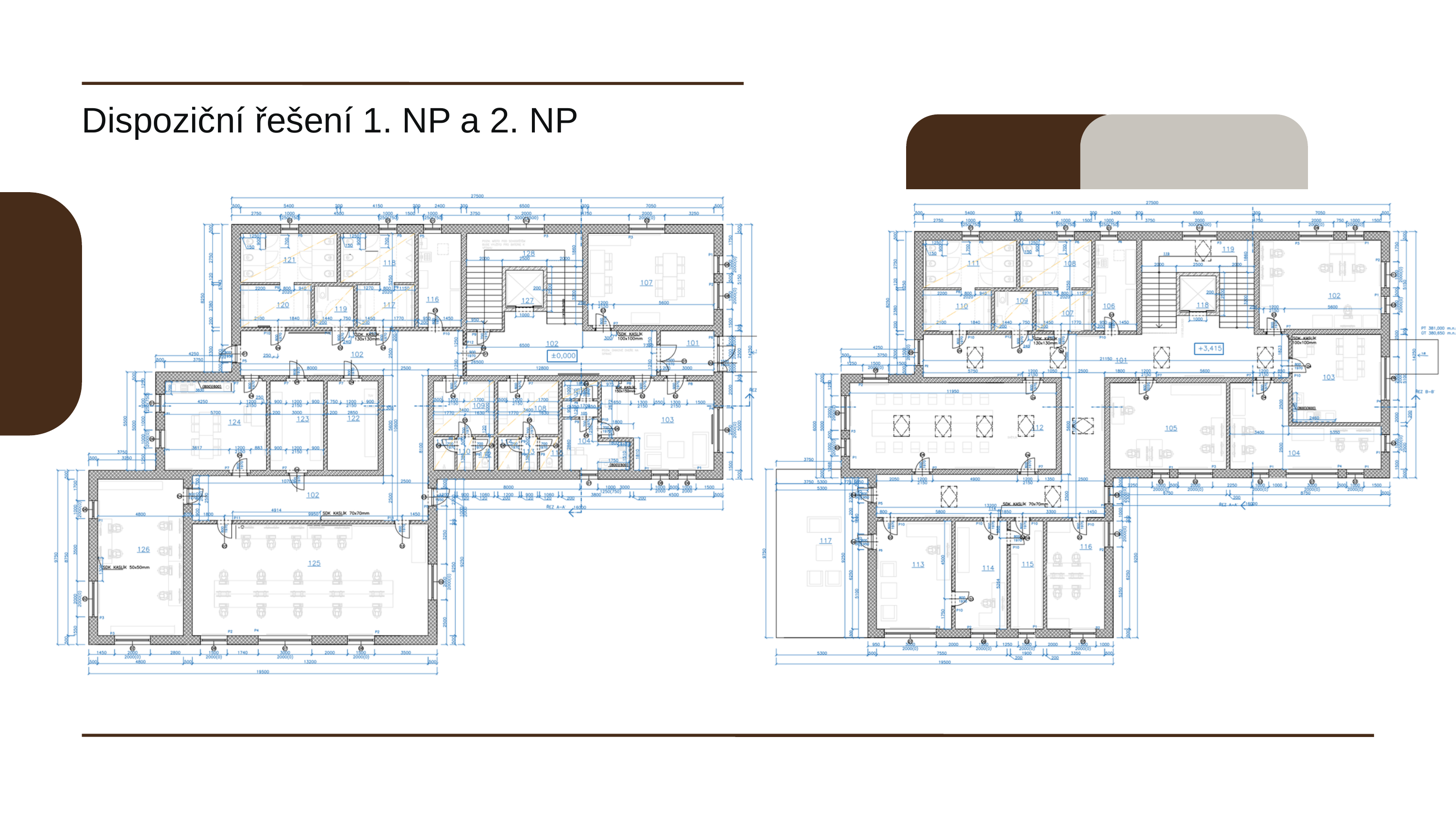

Dispoziční řešení 1. NP a 2. NP